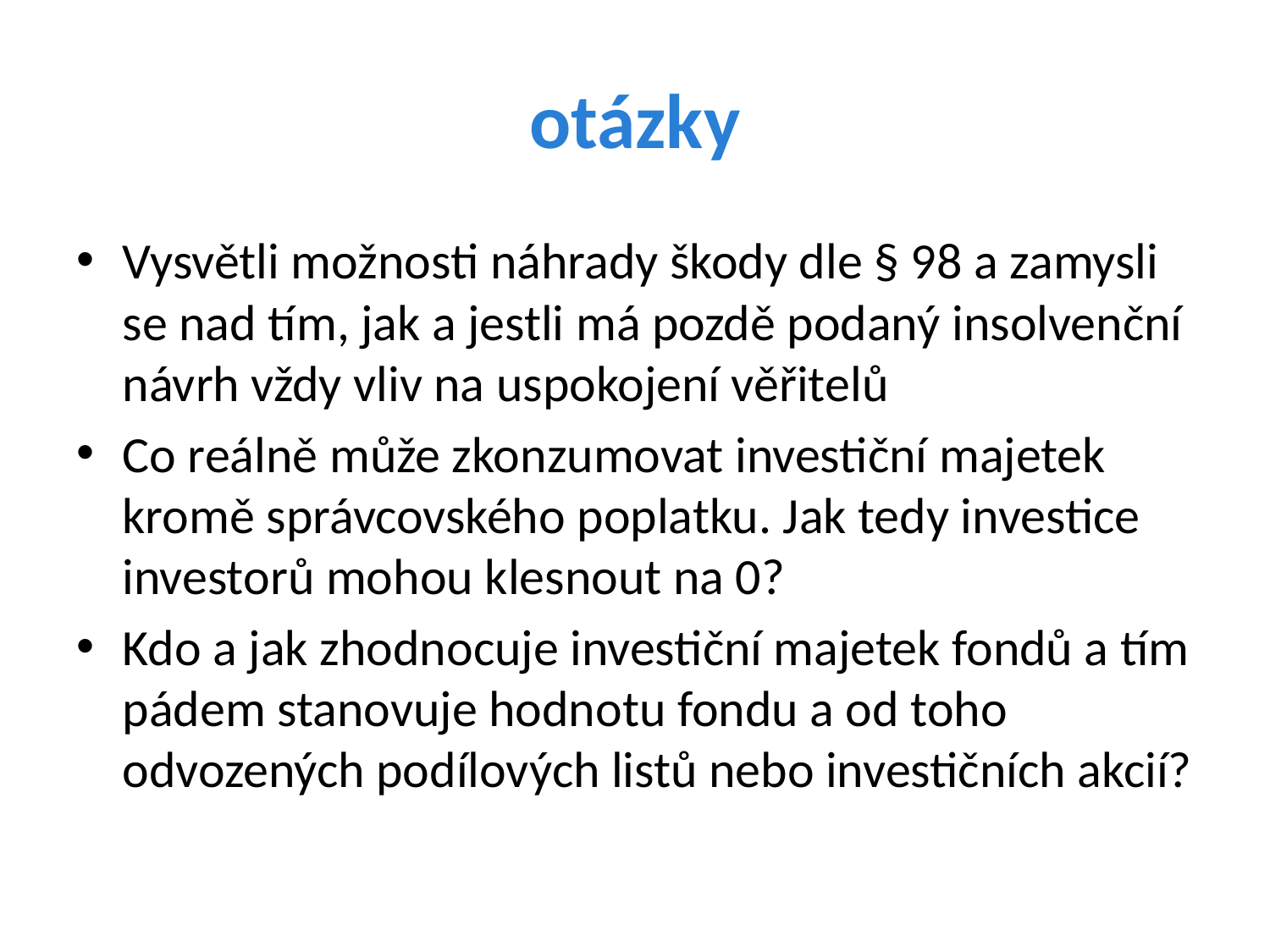

# otázky
Vysvětli možnosti náhrady škody dle § 98 a zamysli se nad tím, jak a jestli má pozdě podaný insolvenční návrh vždy vliv na uspokojení věřitelů
Co reálně může zkonzumovat investiční majetek kromě správcovského poplatku. Jak tedy investice investorů mohou klesnout na 0?
Kdo a jak zhodnocuje investiční majetek fondů a tím pádem stanovuje hodnotu fondu a od toho odvozených podílových listů nebo investičních akcií?